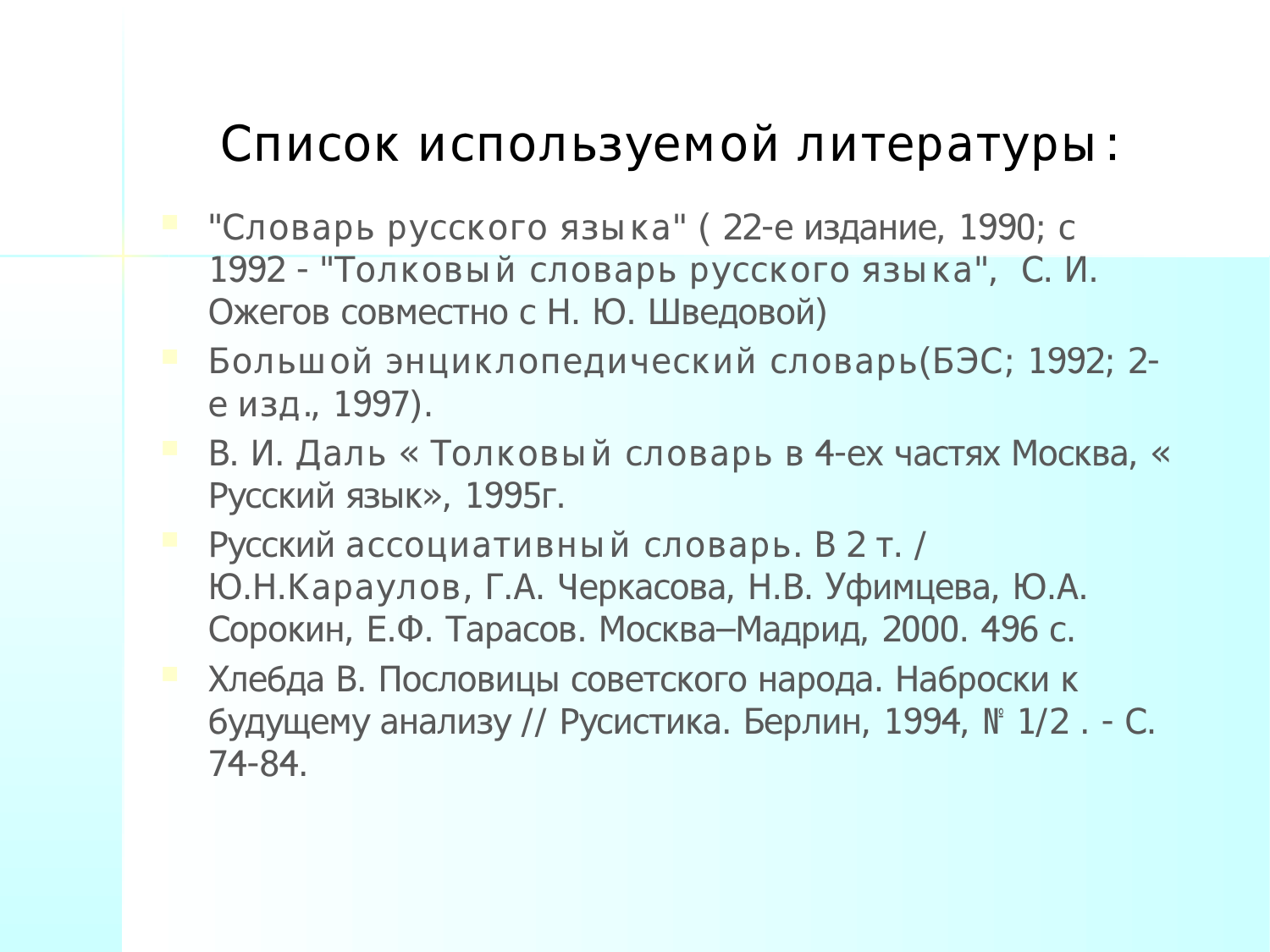

# Список используемой литературы:
"Словарь русского языка" ( 22-е издание, 1990; с 1992 - "Толковый словарь русского языка",  С. И. Ожегов совместно с Н. Ю. Шведовой)
Большой энциклопедический словарь(БЭС; 1992; 2-е изд., 1997).
В. И. Даль « Толковый словарь в 4-ех частях Москва, « Русский язык», 1995г.
Русский ассоциативный словарь. В 2 т. / Ю.Н.Караулов, Г.А. Черкасова, Н.В. Уфимцева, Ю.А. Сорокин, Е.Ф. Тарасов. Москва–Мадрид, 2000. 496 с.
Хлебда В. Пословицы советского народа. Наброски к будущему анализу // Русистика. Берлин, 1994, № 1/2 . - С. 74-84.